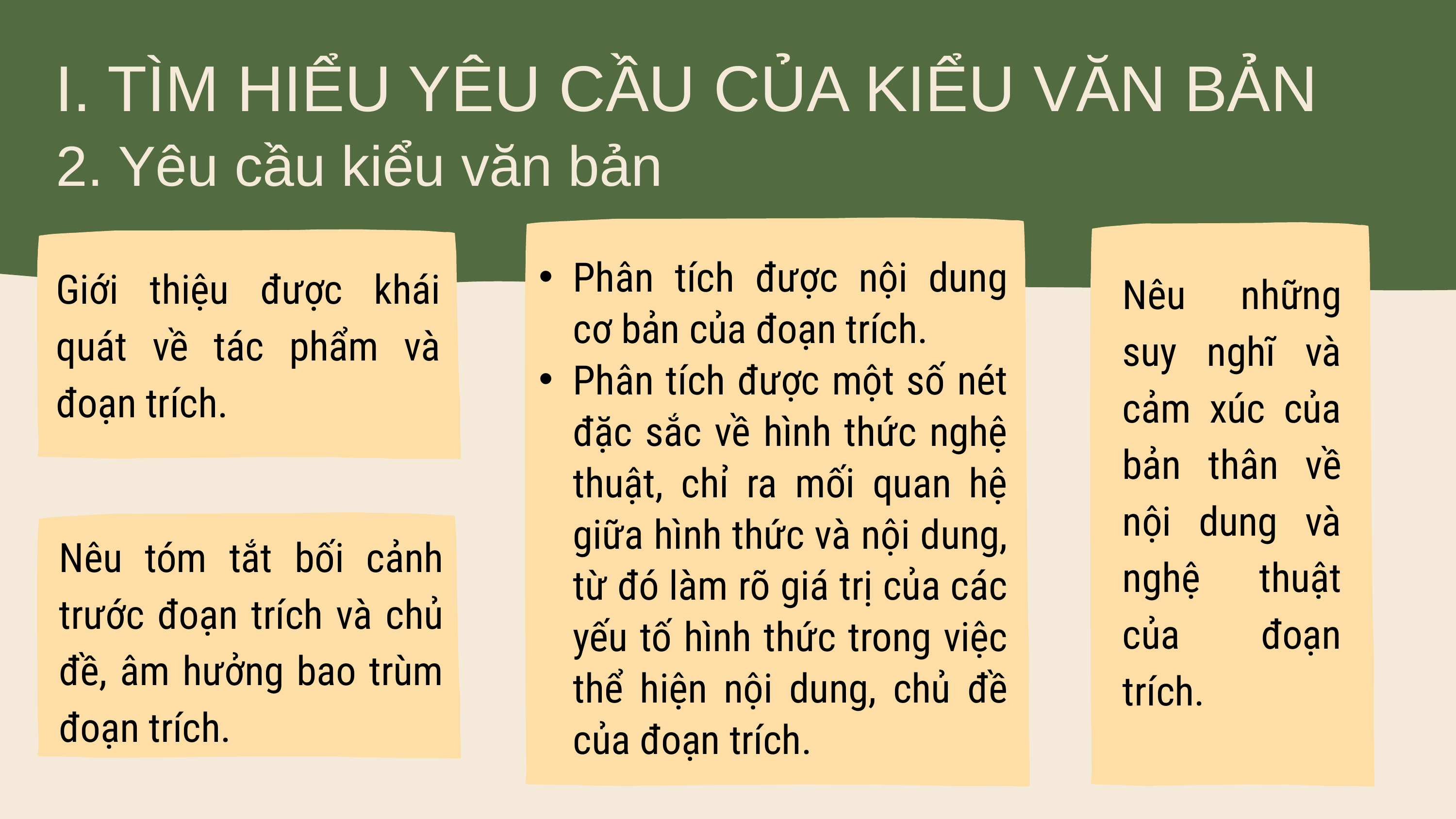

I. TÌM HIỂU YÊU CẦU CỦA KIỂU VĂN BẢN
2. Yêu cầu kiểu văn bản

Phân tích được nội dung cơ bản của đoạn trích.
Phân tích được một số nét đặc sắc về hình thức nghệ thuật, chỉ ra mối quan hệ giữa hình thức và nội dung, từ đó làm rõ giá trị của các yếu tố hình thức trong việc thể hiện nội dung, chủ đề của đoạn trích.
Giới thiệu được khái quát về tác phẩm và đoạn trích.

Nêu những suy nghĩ và cảm xúc của bản thân về nội dung và nghệ thuật của đoạn trích.

Nêu tóm tắt bối cảnh trước đoạn trích và chủ đề, âm hưởng bao trùm đoạn trích.